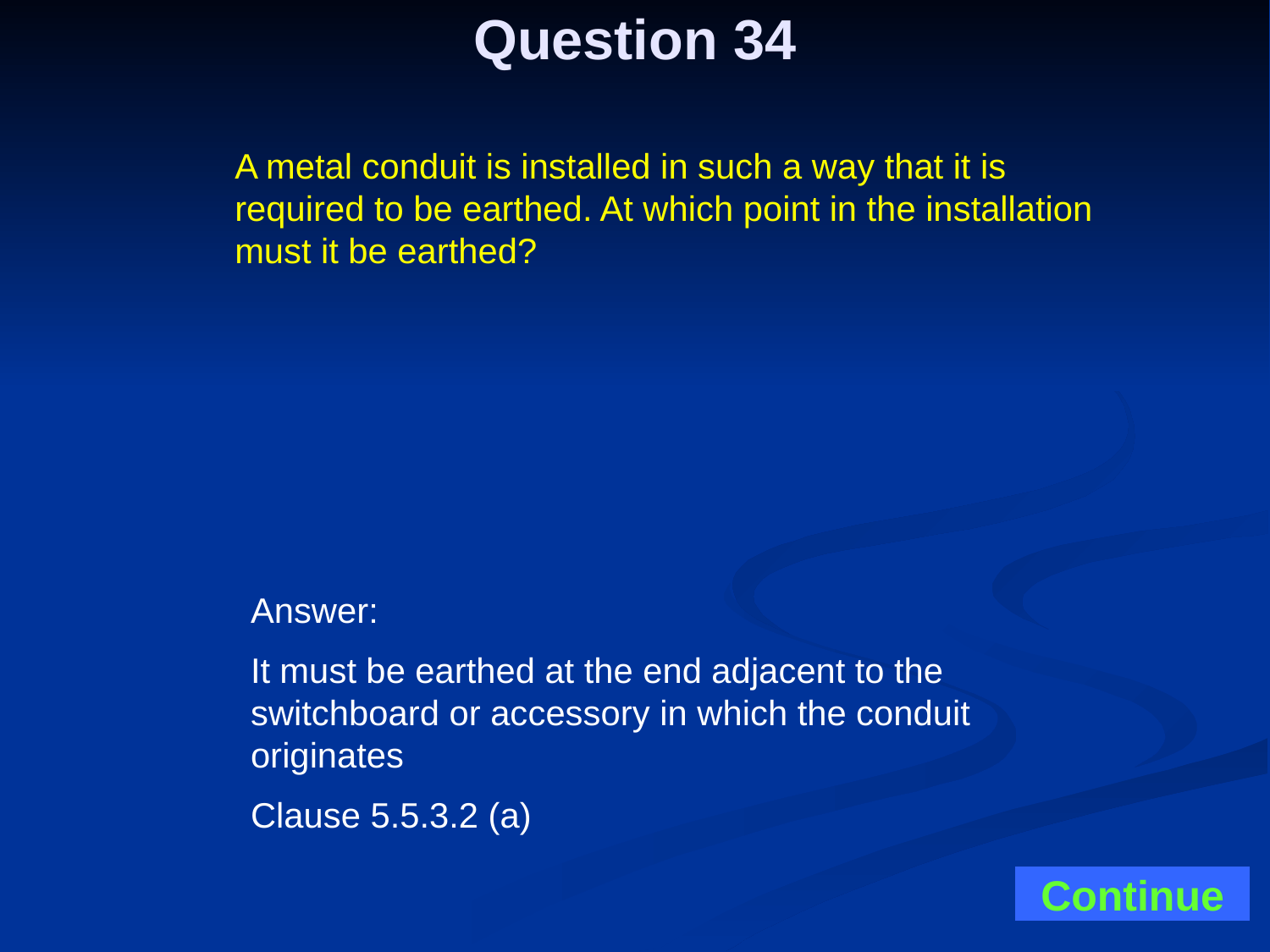

Question 34
A metal conduit is installed in such a way that it is required to be earthed. At which point in the installation must it be earthed?
Answer:
It must be earthed at the end adjacent to the switchboard or accessory in which the conduit originates
Clause 5.5.3.2 (a)
Continue